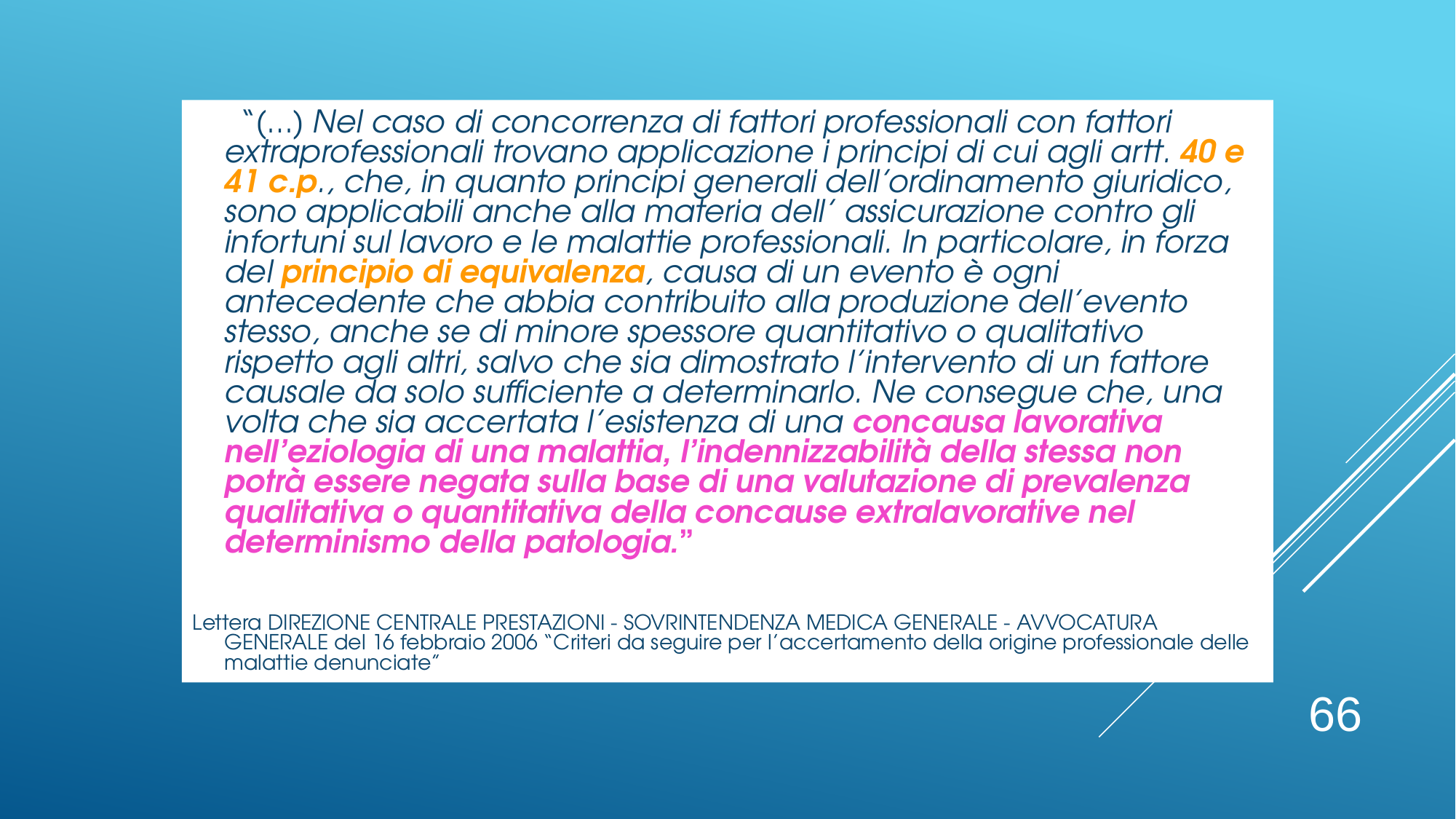

“(…) Nel caso di concorrenza di fattori professionali con fattori extraprofessionali trovano applicazione i principi di cui agli artt. 40 e 41 c.p., che, in quanto principi generali dell’ordinamento giuridico, sono applicabili anche alla materia dell’ assicurazione contro gli infortuni sul lavoro e le malattie professionali. In particolare, in forza del principio di equivalenza, causa di un evento è ogni antecedente che abbia contribuito alla produzione dell’evento stesso, anche se di minore spessore quantitativo o qualitativo rispetto agli altri, salvo che sia dimostrato l’intervento di un fattore causale da solo sufficiente a determinarlo. Ne consegue che, una volta che sia accertata l’esistenza di una concausa lavorativa nell’eziologia di una malattia, l’indennizzabilità della stessa non potrà essere negata sulla base di una valutazione di prevalenza qualitativa o quantitativa della concause extralavorative nel determinismo della patologia.”

Lettera DIREZIONE CENTRALE PRESTAZIONI - SOVRINTENDENZA MEDICA GENERALE - AVVOCATURA GENERALE del 16 febbraio 2006 “Criteri da seguire per l’accertamento della origine professionale delle malattie denunciate”
66